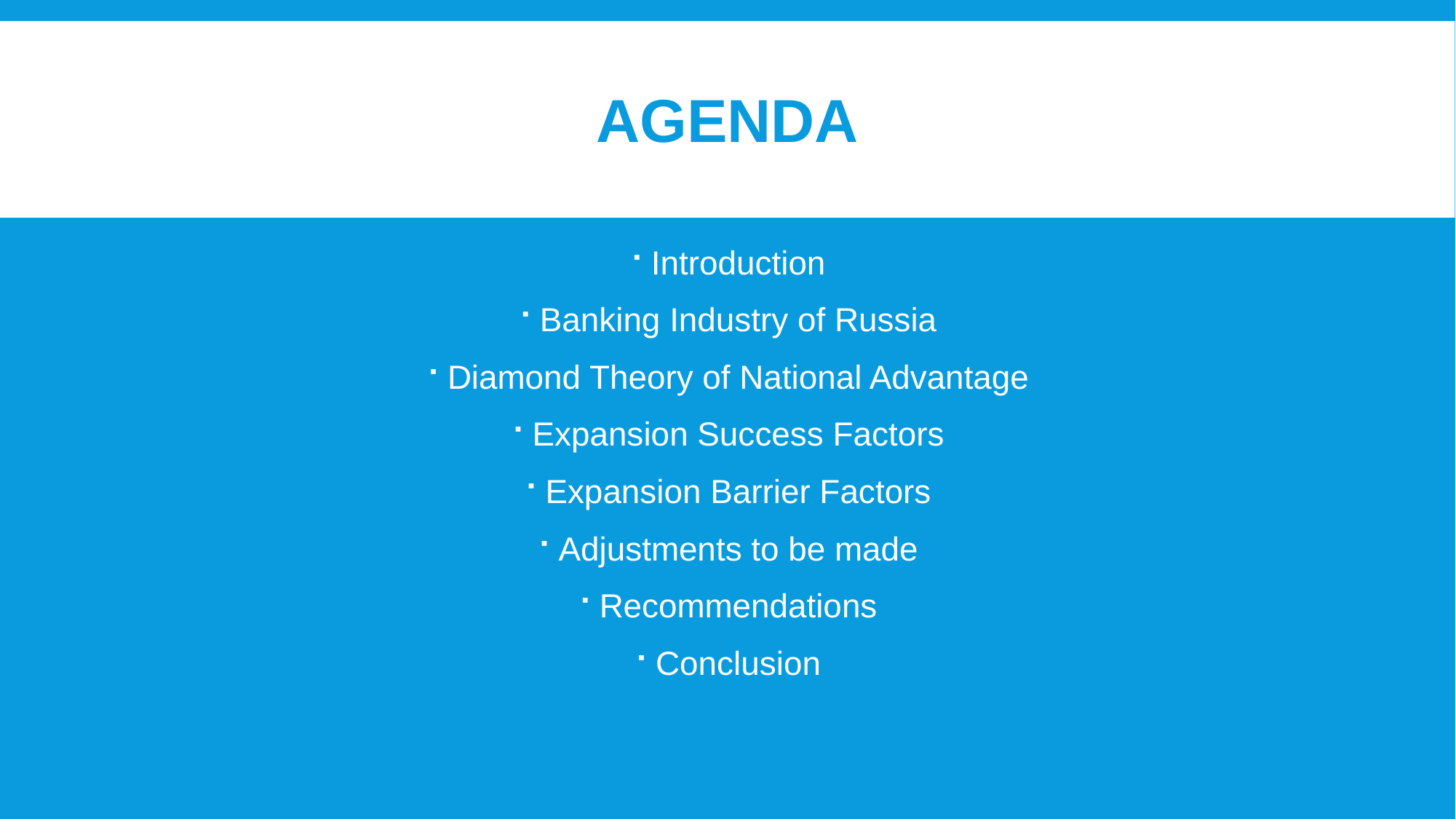

# Agenda
Introduction
Banking Industry of Russia
Diamond Theory of National Advantage
Expansion Success Factors
Expansion Barrier Factors
Adjustments to be made
Recommendations
Conclusion